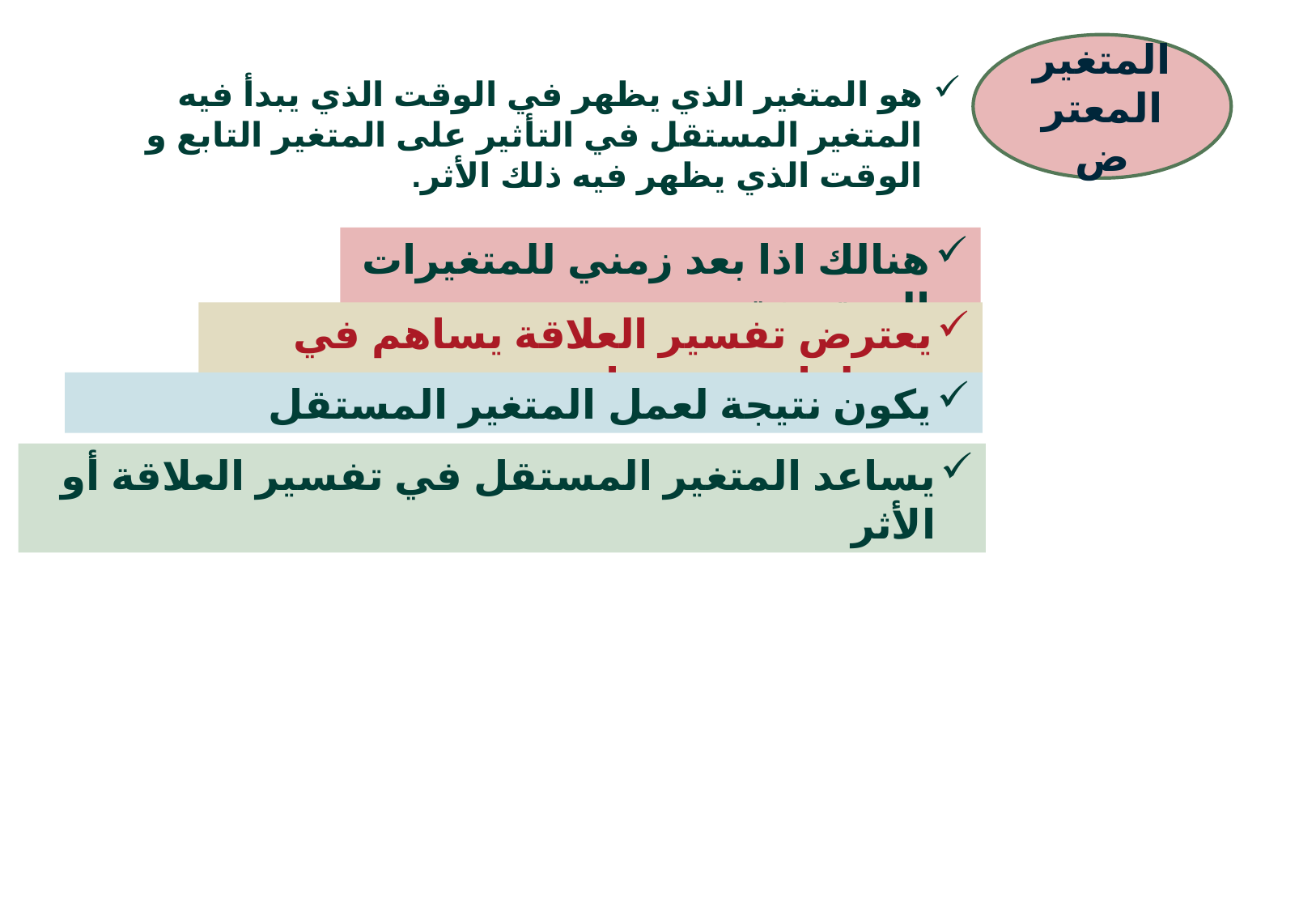

المتغير المعترض
هو المتغير الذي يظهر في الوقت الذي يبدأ فيه المتغير المستقل في التأثير على المتغير التابع و الوقت الذي يظهر فيه ذلك الأثر.
هنالك اذا بعد زمني للمتغيرات المعترضة
يعترض تفسير العلاقة يساهم في تعديلها وتوجيهها
يكون نتيجة لعمل المتغير المستقل
يساعد المتغير المستقل في تفسير العلاقة أو الأثر
16